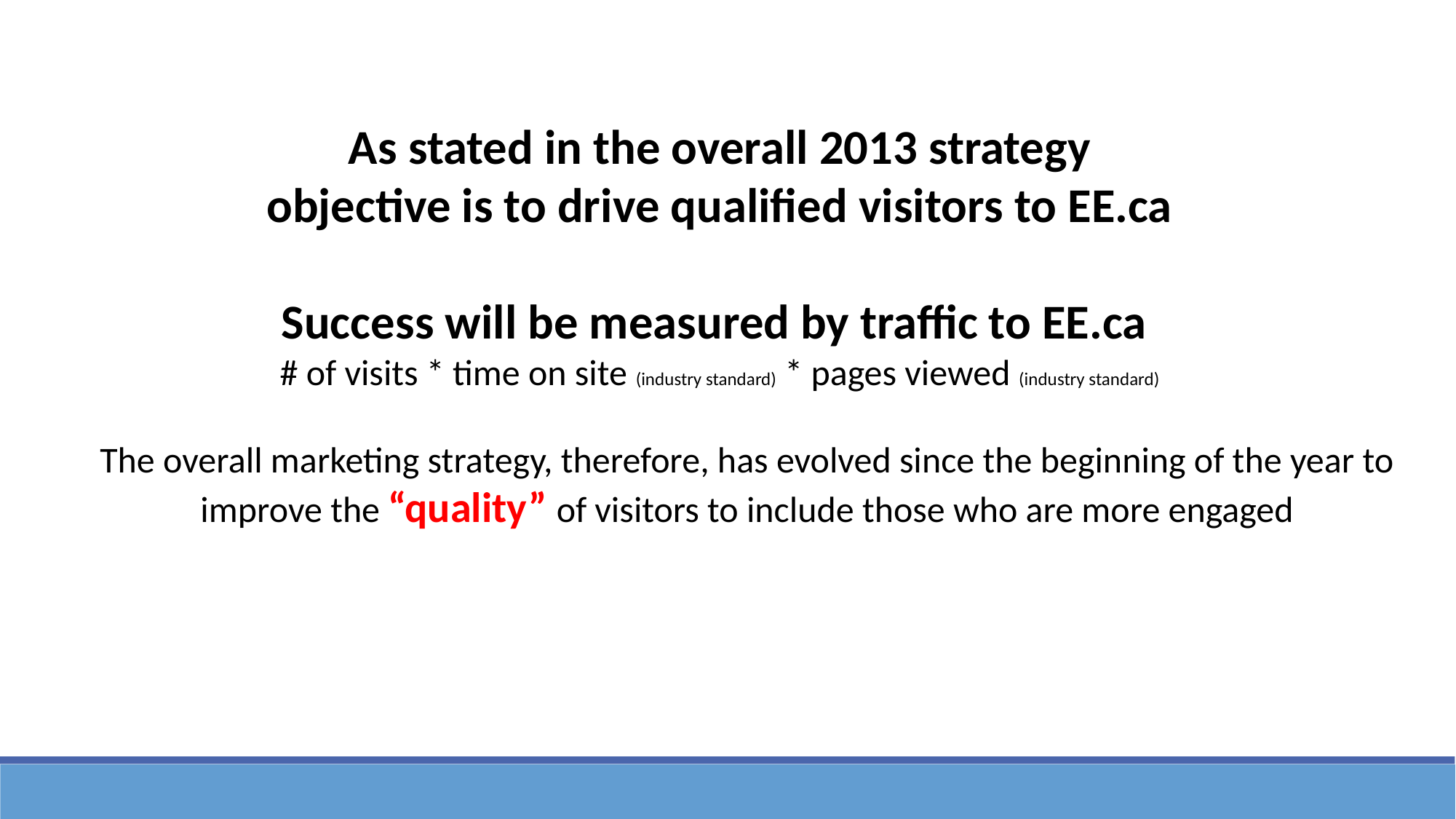

As stated in the overall 2013 strategy
objective is to drive qualified visitors to EE.ca

Success will be measured by traffic to EE.ca
# of visits * time on site (industry standard) * pages viewed (industry standard)

The overall marketing strategy, therefore, has evolved since the beginning of the year to improve the “quality” of visitors to include those who are more engaged